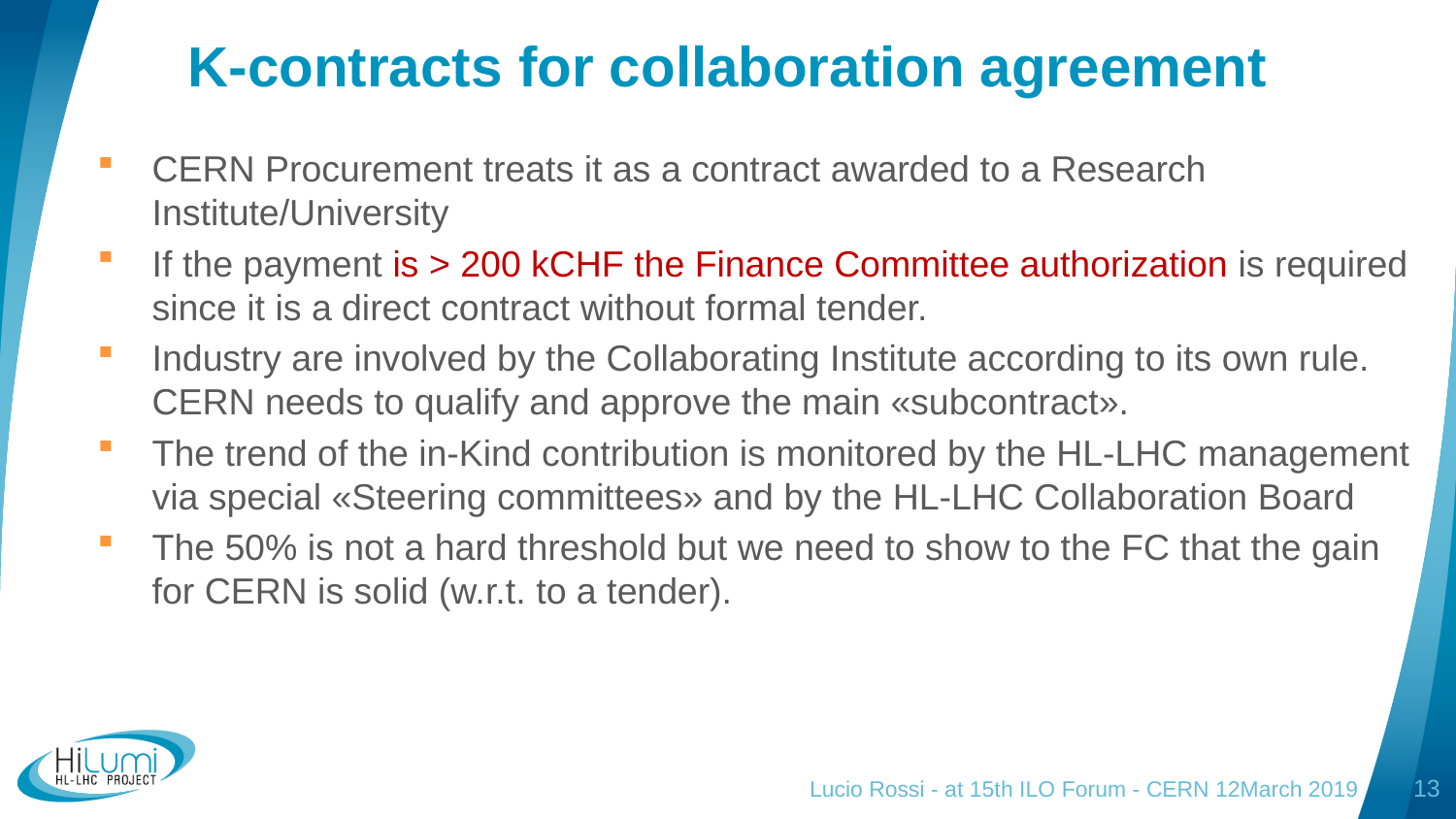

# K-contracts for collaboration agreement
CERN Procurement treats it as a contract awarded to a Research Institute/University
If the payment is > 200 kCHF the Finance Committee authorization is required since it is a direct contract without formal tender.
Industry are involved by the Collaborating Institute according to its own rule. CERN needs to qualify and approve the main «subcontract».
The trend of the in-Kind contribution is monitored by the HL-LHC management via special «Steering committees» and by the HL-LHC Collaboration Board
The 50% is not a hard threshold but we need to show to the FC that the gain for CERN is solid (w.r.t. to a tender).

Lucio Rossi - at 15th ILO Forum - CERN 12March 2019
13